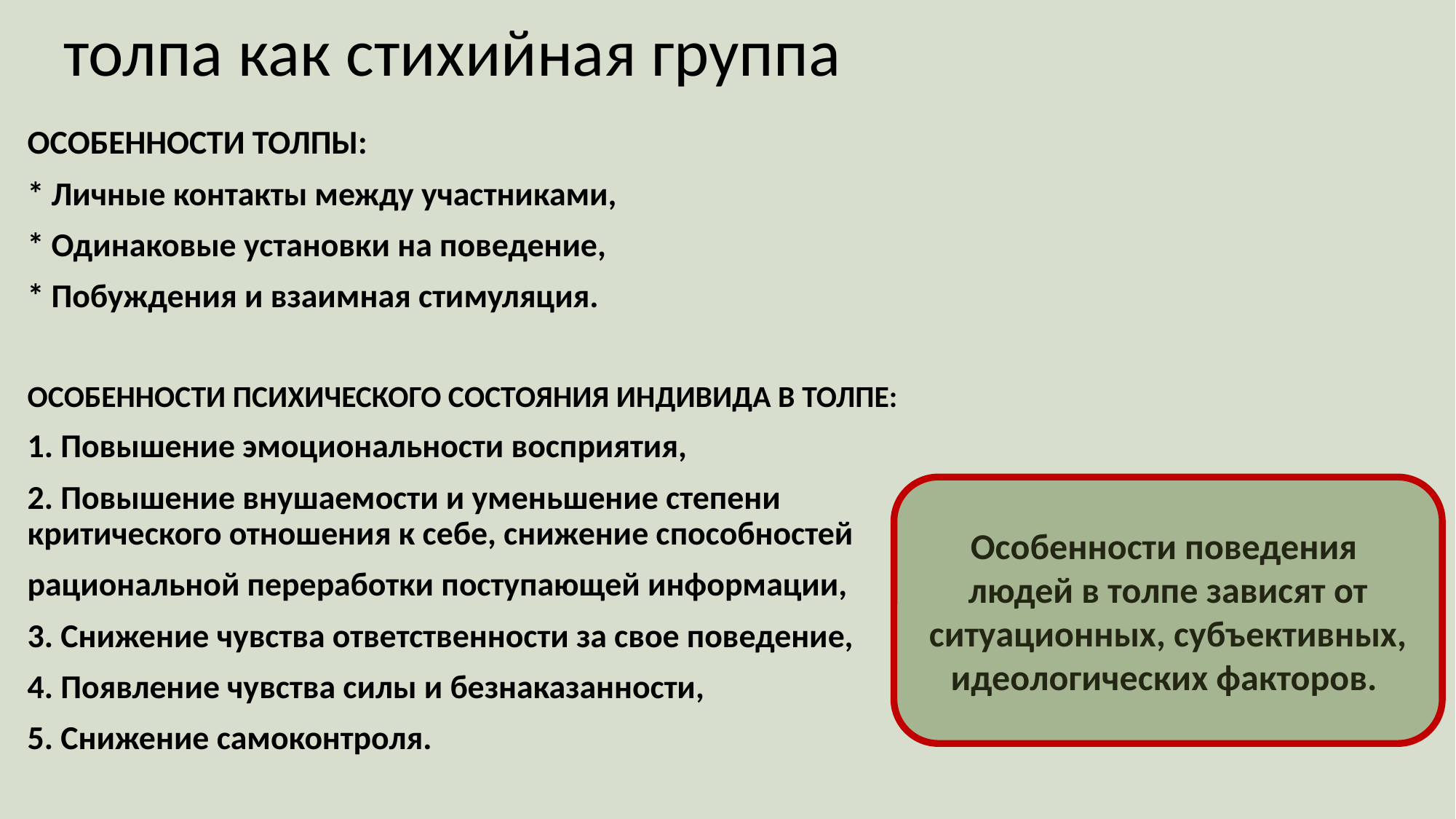

# толпа как стихийная группа
ОСОБЕННОСТИ ТОЛПЫ:
* Личные контакты между участниками,
* Одинаковые установки на поведение,
* Побуждения и взаимная стимуляция.

ОСОБЕННОСТИ ПСИХИЧЕСКОГО СОСТОЯНИЯ ИНДИВИДА В ТОЛПЕ:
1. Повышение эмоциональности восприятия,
2. Повышение внушаемости и уменьшение степени критического отношения к себе, снижение способностей
рациональной переработки поступающей информации,
3. Снижение чувства ответственности за свое поведение,
4. Появление чувства силы и безнаказанности,
5. Снижение самоконтроля.

Особенности поведения  людей в толпе зависят от ситуационных, субъективных, идеологических факторов.